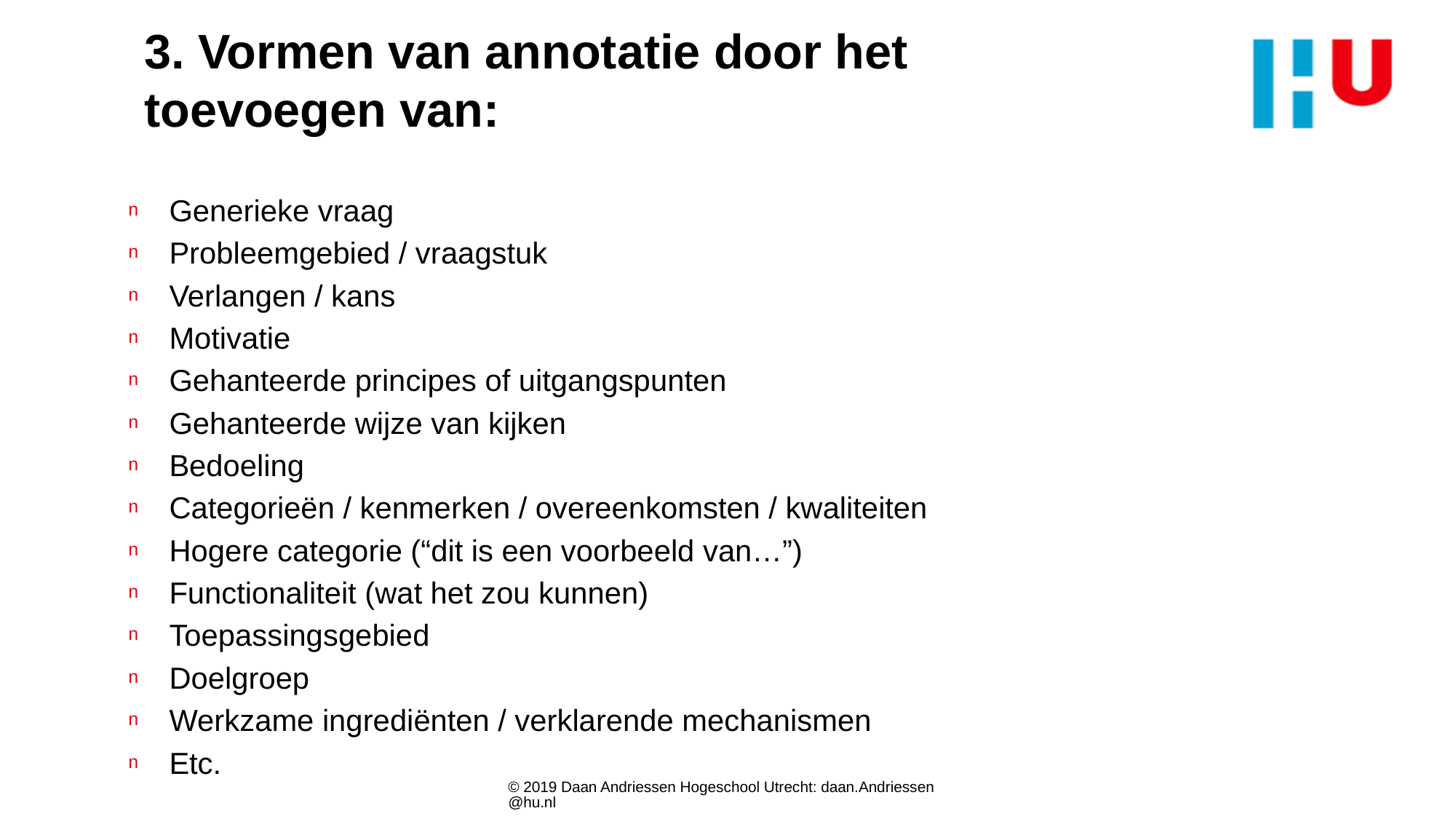

# 3. Vormen van annotatie door het toevoegen van:
Generieke vraag
Probleemgebied / vraagstuk
Verlangen / kans
Motivatie
Gehanteerde principes of uitgangspunten
Gehanteerde wijze van kijken
Bedoeling
Categorieën / kenmerken / overeenkomsten / kwaliteiten
Hogere categorie (“dit is een voorbeeld van…”)
Functionaliteit (wat het zou kunnen)
Toepassingsgebied
Doelgroep
Werkzame ingrediënten / verklarende mechanismen
Etc.

© 2019 Daan Andriessen Hogeschool Utrecht: daan.Andriessen@hu.nl